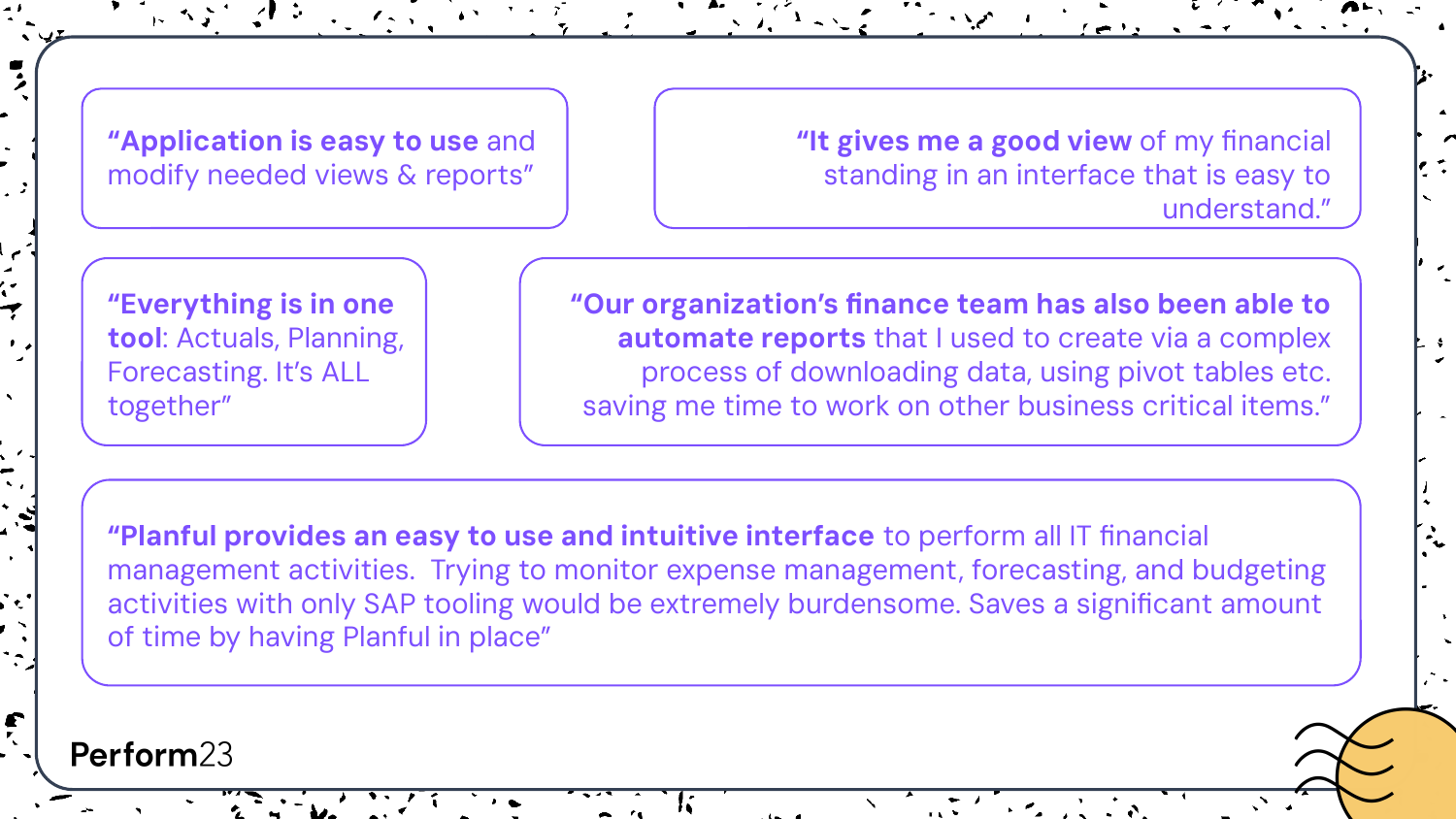

“Application is easy to use and modify needed views & reports”
“It gives me a good view of my financial standing in an interface that is easy to understand.”

“Everything is in one tool: Actuals, Planning, Forecasting. It’s ALL together”
“Our organization’s finance team has also been able to automate reports that I used to create via a complex process of downloading data, using pivot tables etc. saving me time to work on other business critical items.”

# “Planful provides an easy to use and intuitive interface to perform all IT financial management activities.  Trying to monitor expense management, forecasting, and budgeting activities with only SAP tooling would be extremely burdensome. Saves a significant amount of time by having Planful in place”